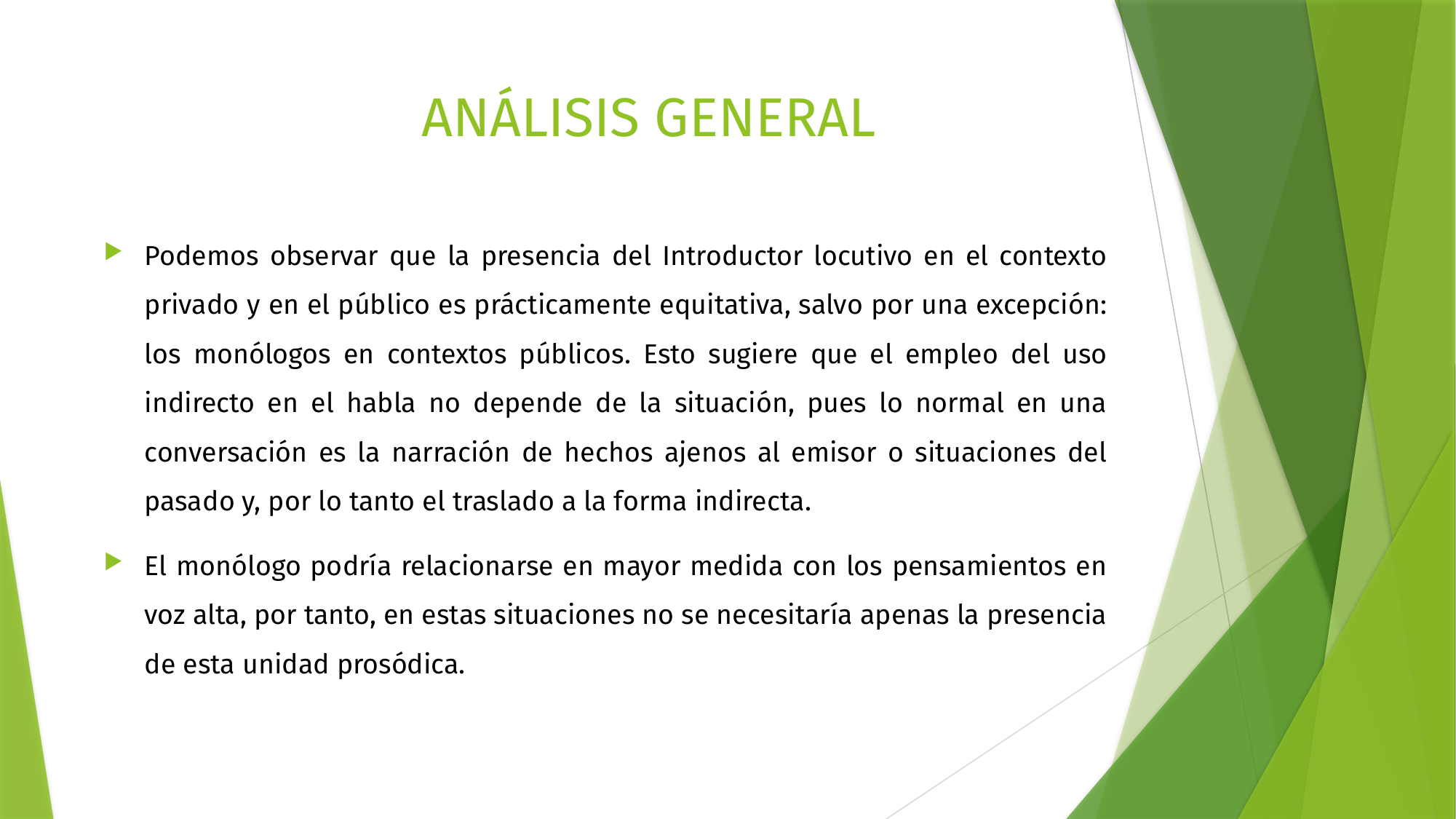

# ANÁLISIS GENERAL
Podemos observar que la presencia del Introductor locutivo en el contexto privado y en el público es prácticamente equitativa, salvo por una excepción: los monólogos en contextos públicos. Esto sugiere que el empleo del uso indirecto en el habla no depende de la situación, pues lo normal en una conversación es la narración de hechos ajenos al emisor o situaciones del pasado y, por lo tanto el traslado a la forma indirecta.
El monólogo podría relacionarse en mayor medida con los pensamientos en voz alta, por tanto, en estas situaciones no se necesitaría apenas la presencia de esta unidad prosódica.